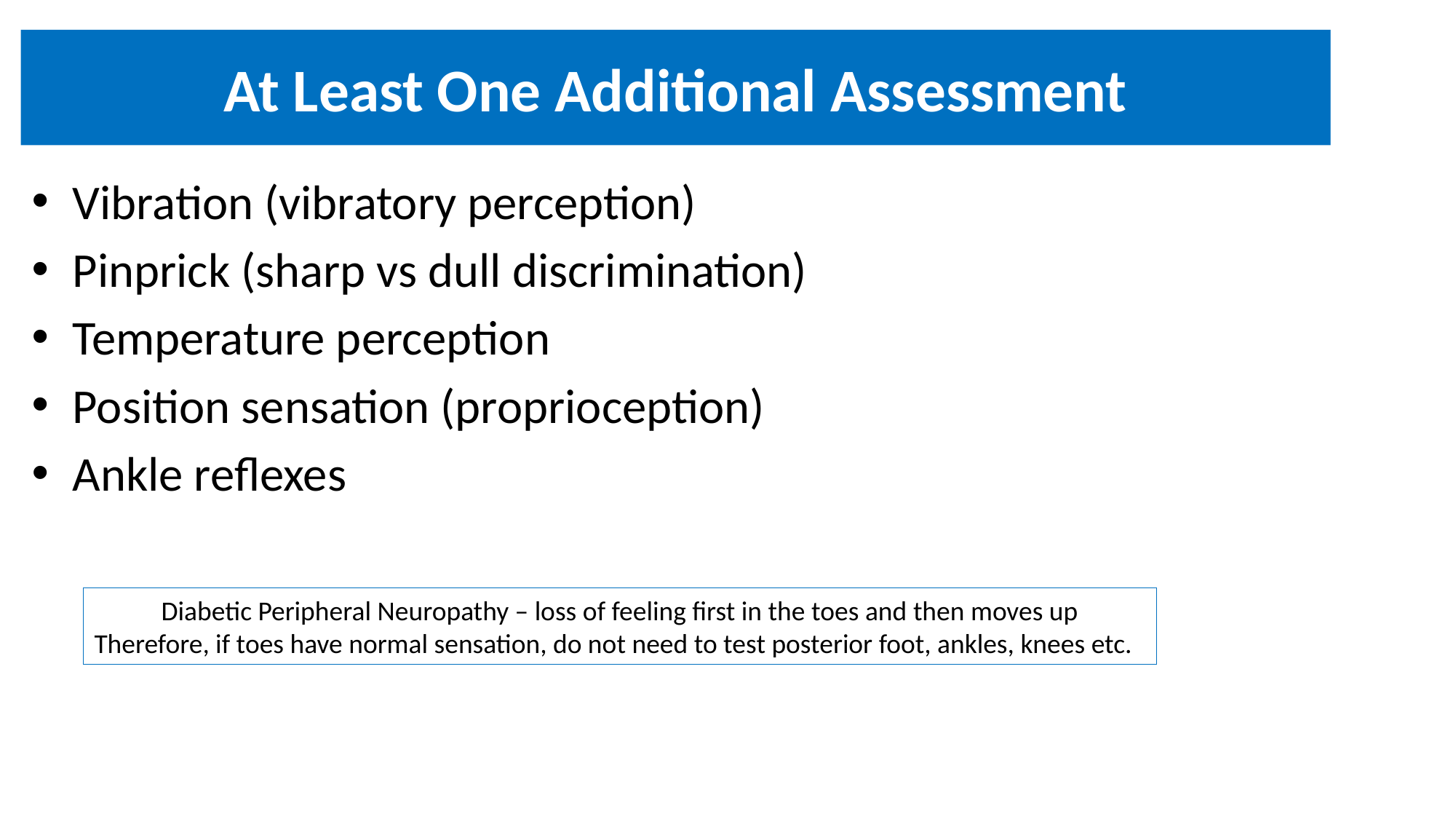

# At Least One Additional Assessment
Vibration (vibratory perception)
Pinprick (sharp vs dull discrimination)
Temperature perception
Position sensation (proprioception)
Ankle reflexes

Diabetic Peripheral Neuropathy – loss of feeling first in the toes and then moves up
Therefore, if toes have normal sensation, do not need to test posterior foot, ankles, knees etc.